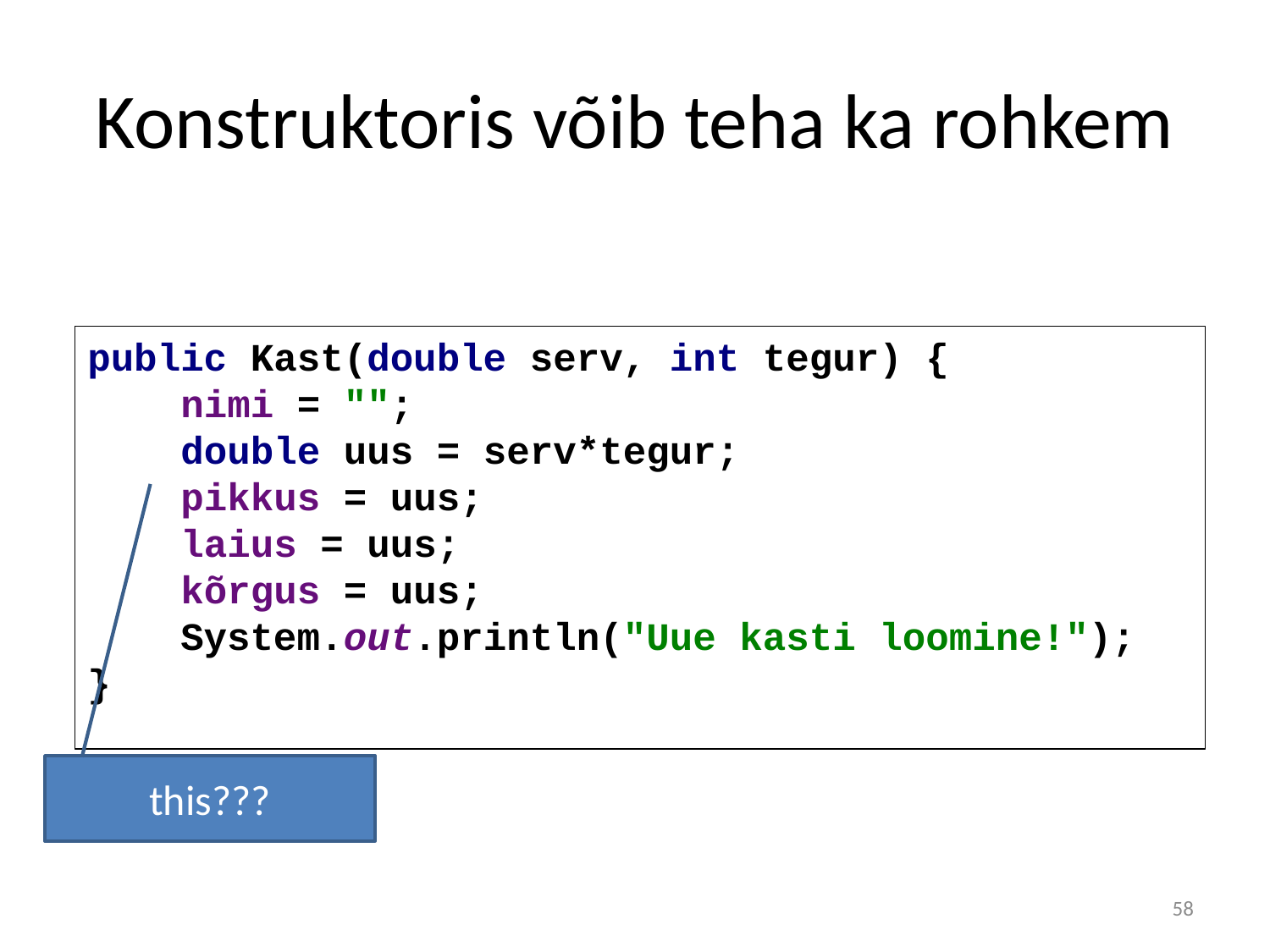

# Konstruktoris võib teha ka rohkem
public Kast(double serv, int tegur) {
    nimi = "";
    double uus = serv*tegur;
    pikkus = uus;
    laius = uus;
    kõrgus = uus;
    System.out.println("Uue kasti loomine!");
}

this???
58